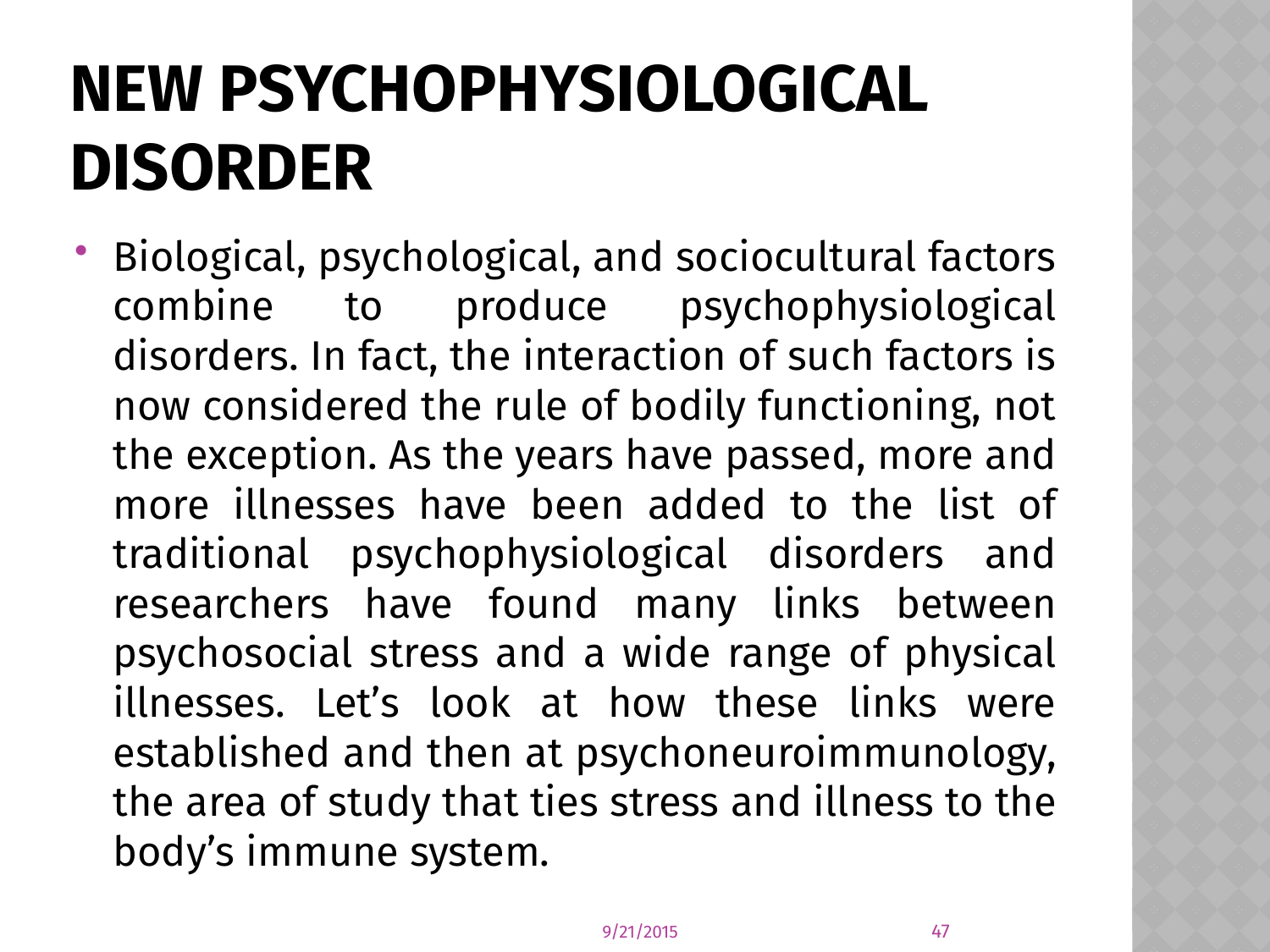

# NEW PSYCHOPHYSIOLOGICAL DISORDER
Biological, psychological, and sociocultural factors combine to produce psychophysiological disorders. In fact, the interaction of such factors is now considered the rule of bodily functioning, not the exception. As the years have passed, more and more illnesses have been added to the list of traditional psychophysiological disorders and researchers have found many links between psychosocial stress and a wide range of physical illnesses. Let’s look at how these links were established and then at psychoneuroimmunology, the area of study that ties stress and illness to the body’s immune system.
47
9/21/2015